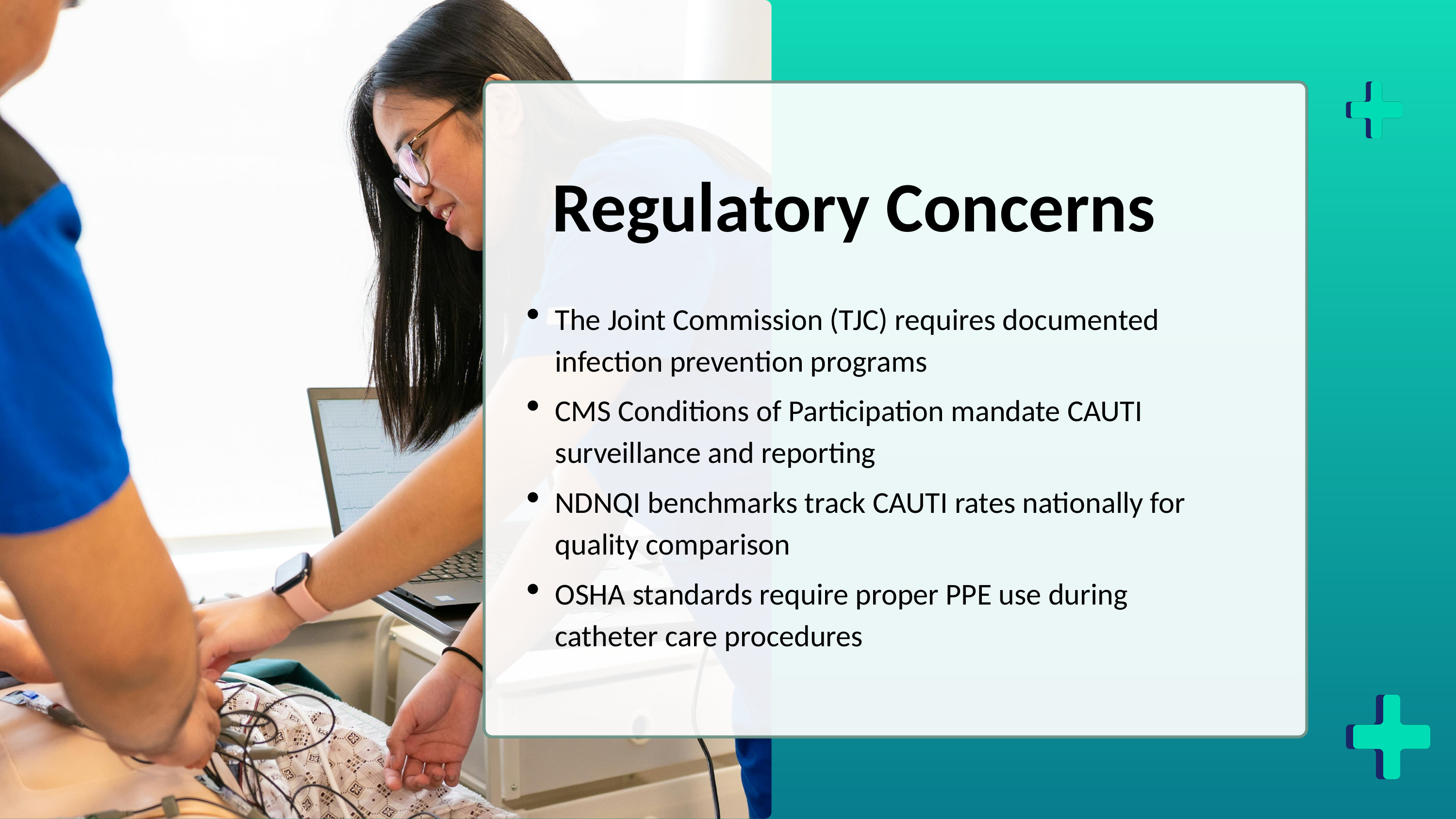

Regulatory Concerns
The Joint Commission (TJC) requires documented infection prevention programs
CMS Conditions of Participation mandate CAUTI surveillance and reporting
NDNQI benchmarks track CAUTI rates nationally for quality comparison
OSHA standards require proper PPE use during catheter care procedures